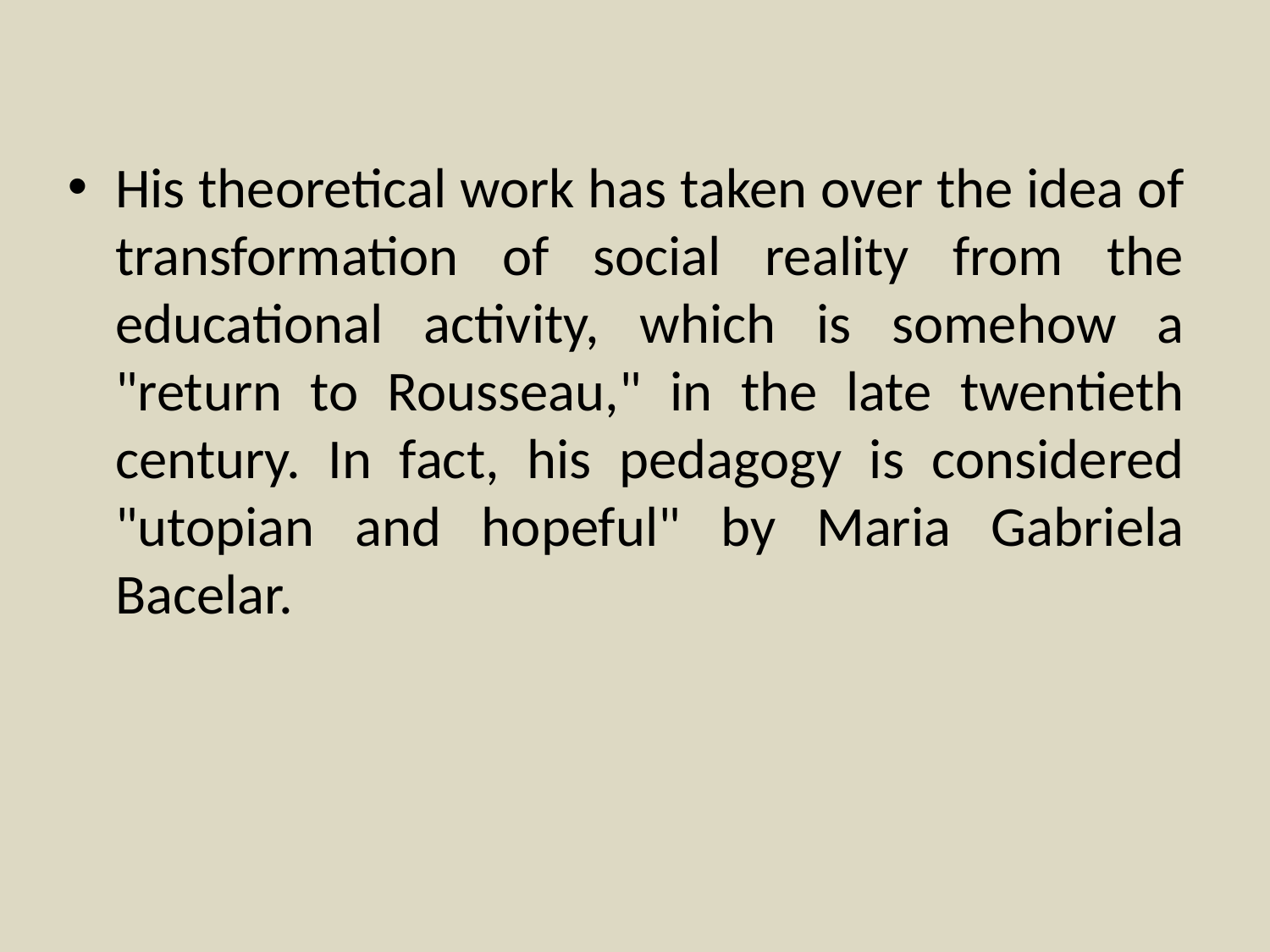

His theoretical work has taken over the idea of transformation of social reality from the educational activity, which is somehow a "return to Rousseau," in the late twentieth century. In fact, his pedagogy is considered "utopian and hopeful" by Maria Gabriela Bacelar.